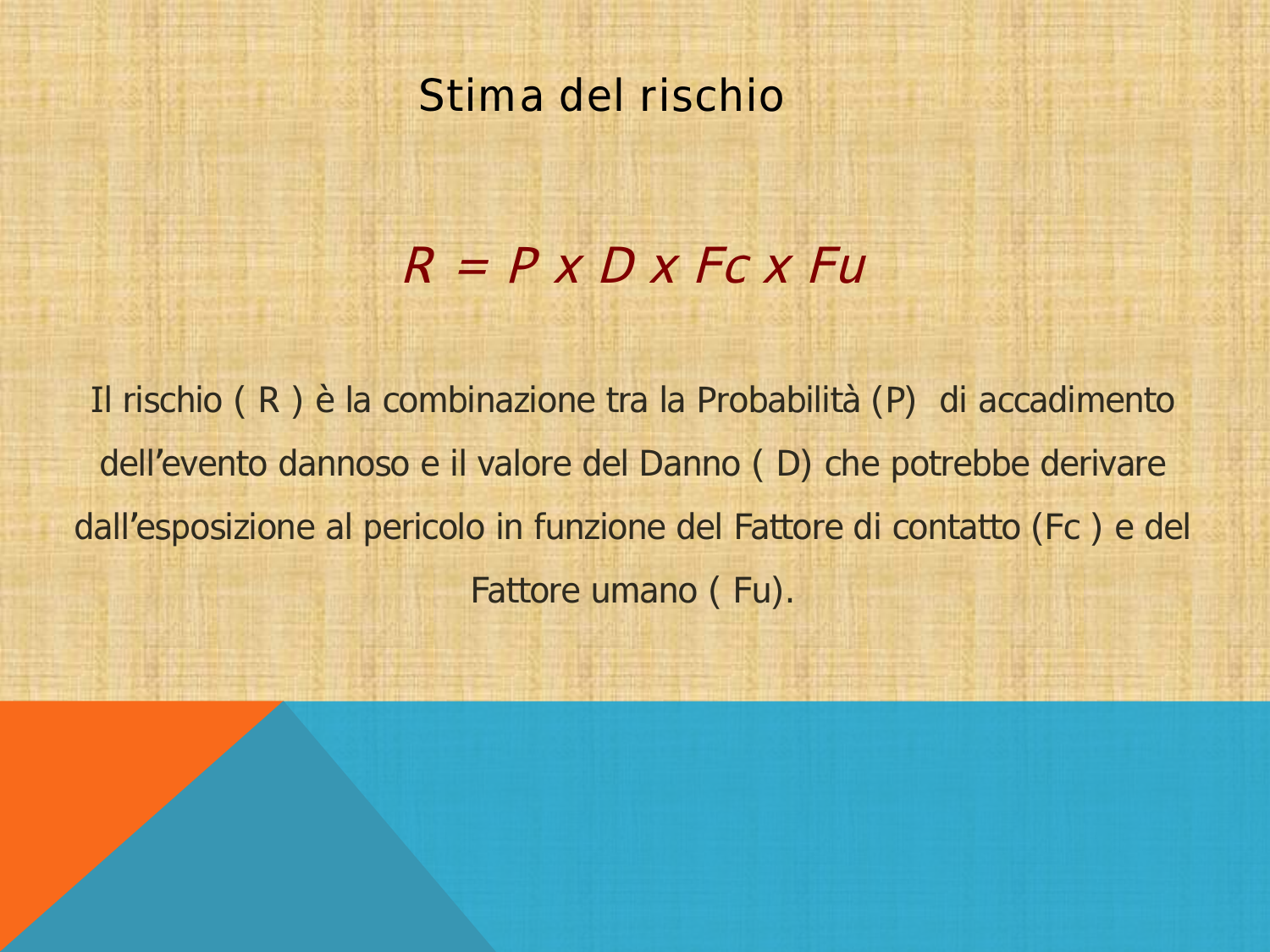

Stima del rischio
R = P x D x Fc x Fu

Il rischio ( R ) è la combinazione tra la Probabilità (P)  di accadimento dell’evento dannoso e il valore del Danno ( D) che potrebbe derivare dall’esposizione al pericolo in funzione del Fattore di contatto (Fc ) e del Fattore umano ( Fu).